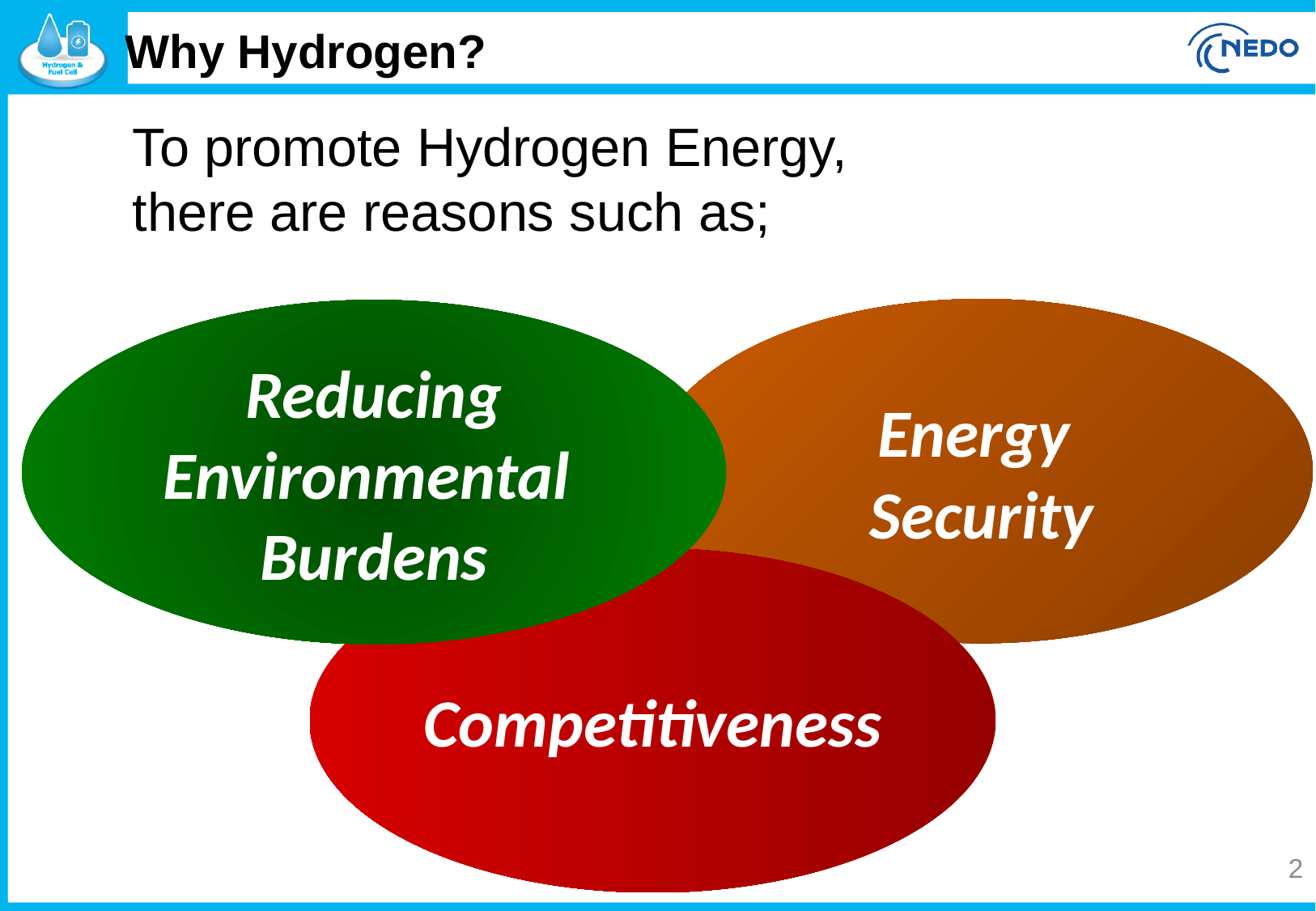

Why Hydrogen?
To promote Hydrogen Energy,
there are reasons such as;
Energy
Security
Reducing Environmental
Burdens
Competitiveness